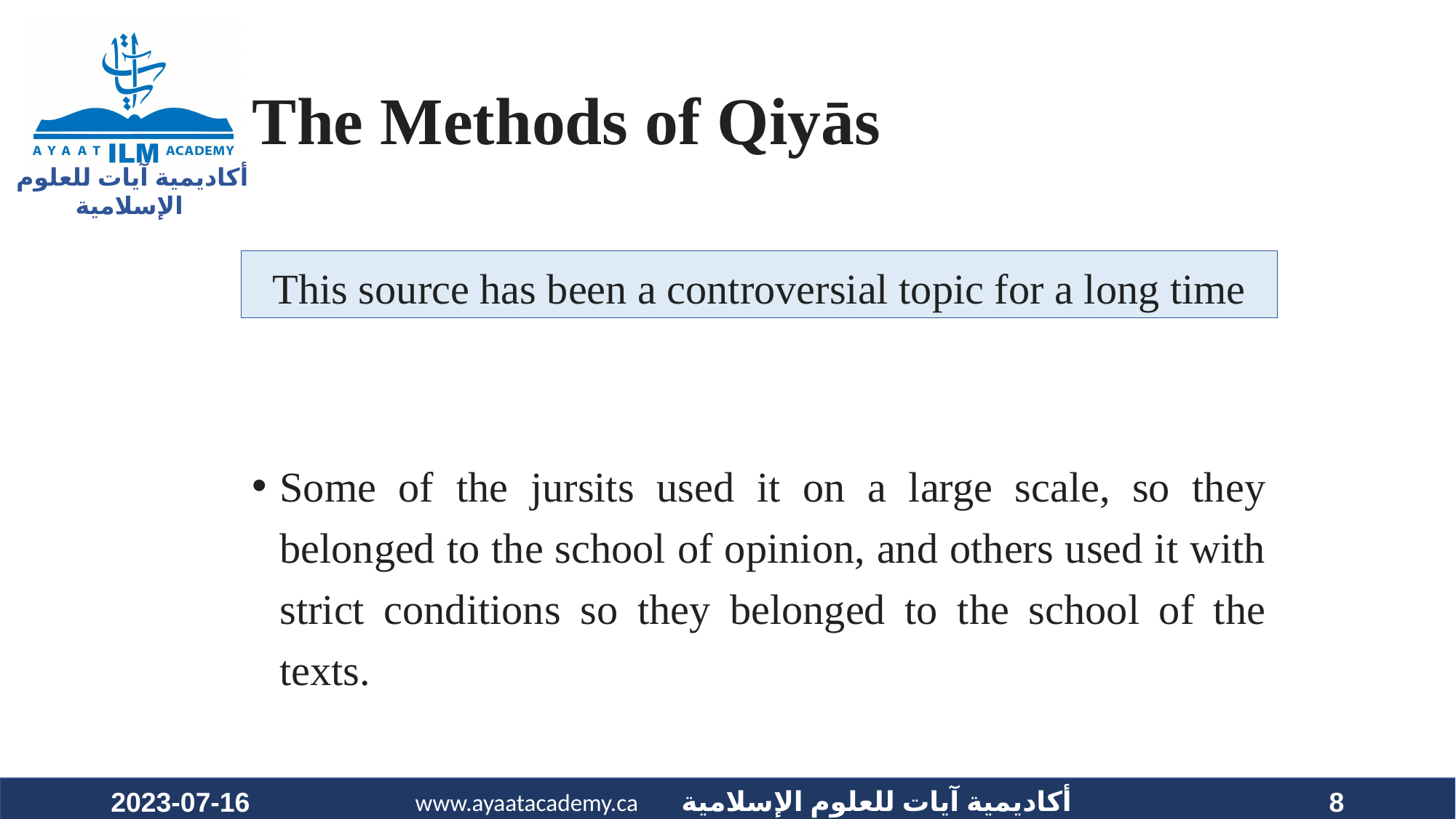

# The Methods of Qiyās
This source has been a controversial topic for a long time
Some of the jursits used it on a large scale, so they belonged to the school of opinion, and others used it with strict conditions so they belonged to the school of the texts.
2023-07-16
8